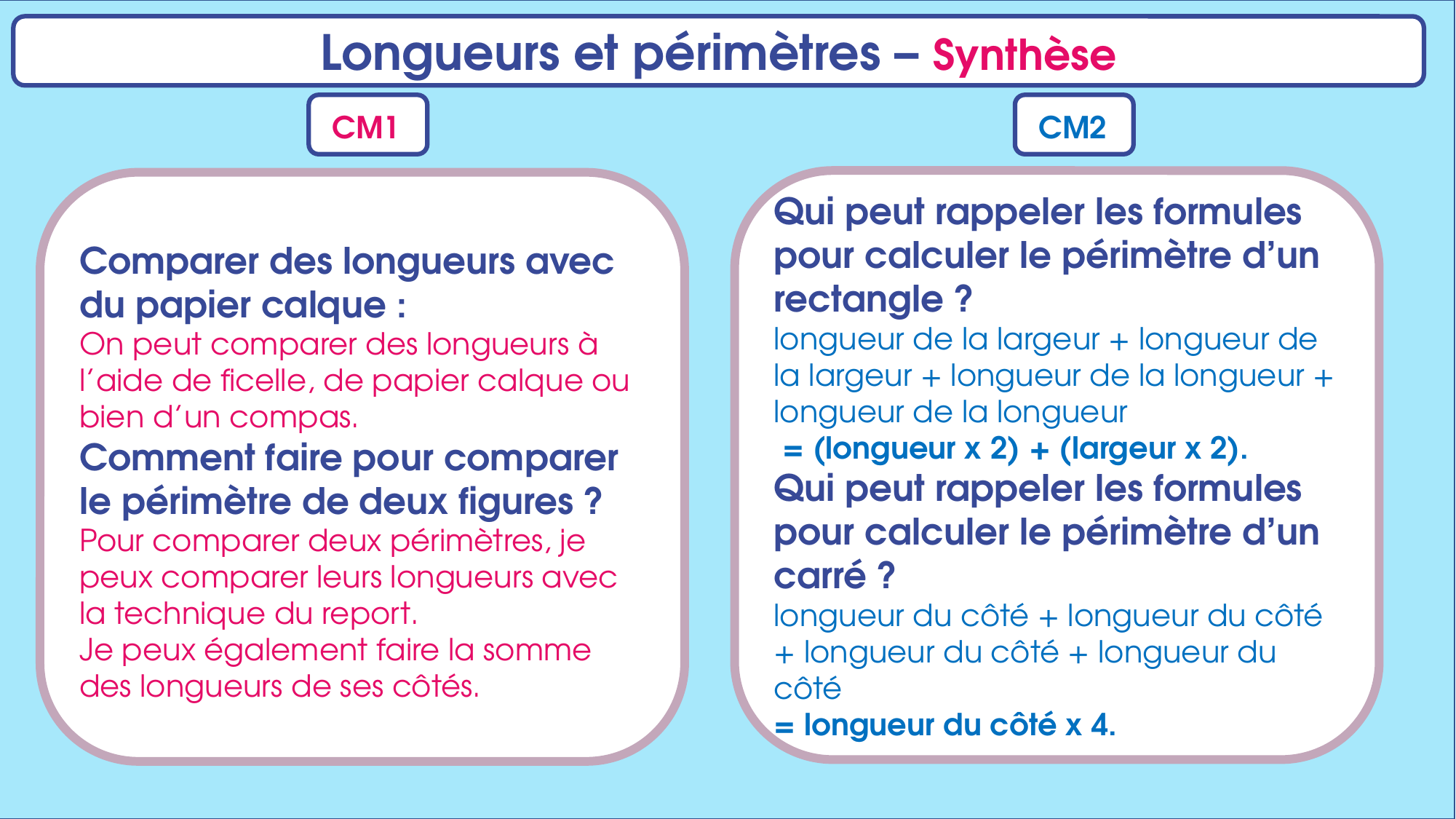

Longueurs et périmètres – Synthèse

CM1

CM2
Qui peut rappeler les formules pour calculer le périmètre d’un rectangle ?
longueur de la largeur + longueur de la largeur + longueur de la longueur + longueur de la longueur
 = (longueur x 2) + (largeur x 2).
Qui peut rappeler les formules pour calculer le périmètre d’un carré ?
longueur du côté + longueur du côté + longueur du côté + longueur du côté
= longueur du côté x 4.

Comparer des longueurs avec du papier calque :
On peut comparer des longueurs à l’aide de ficelle, de papier calque ou bien d’un compas.
Comment faire pour comparer le périmètre de deux figures ?
Pour comparer deux périmètres, je peux comparer leurs longueurs avec la technique du report.
Je peux également faire la somme des longueurs de ses côtés.

www.maitresseherisson.com